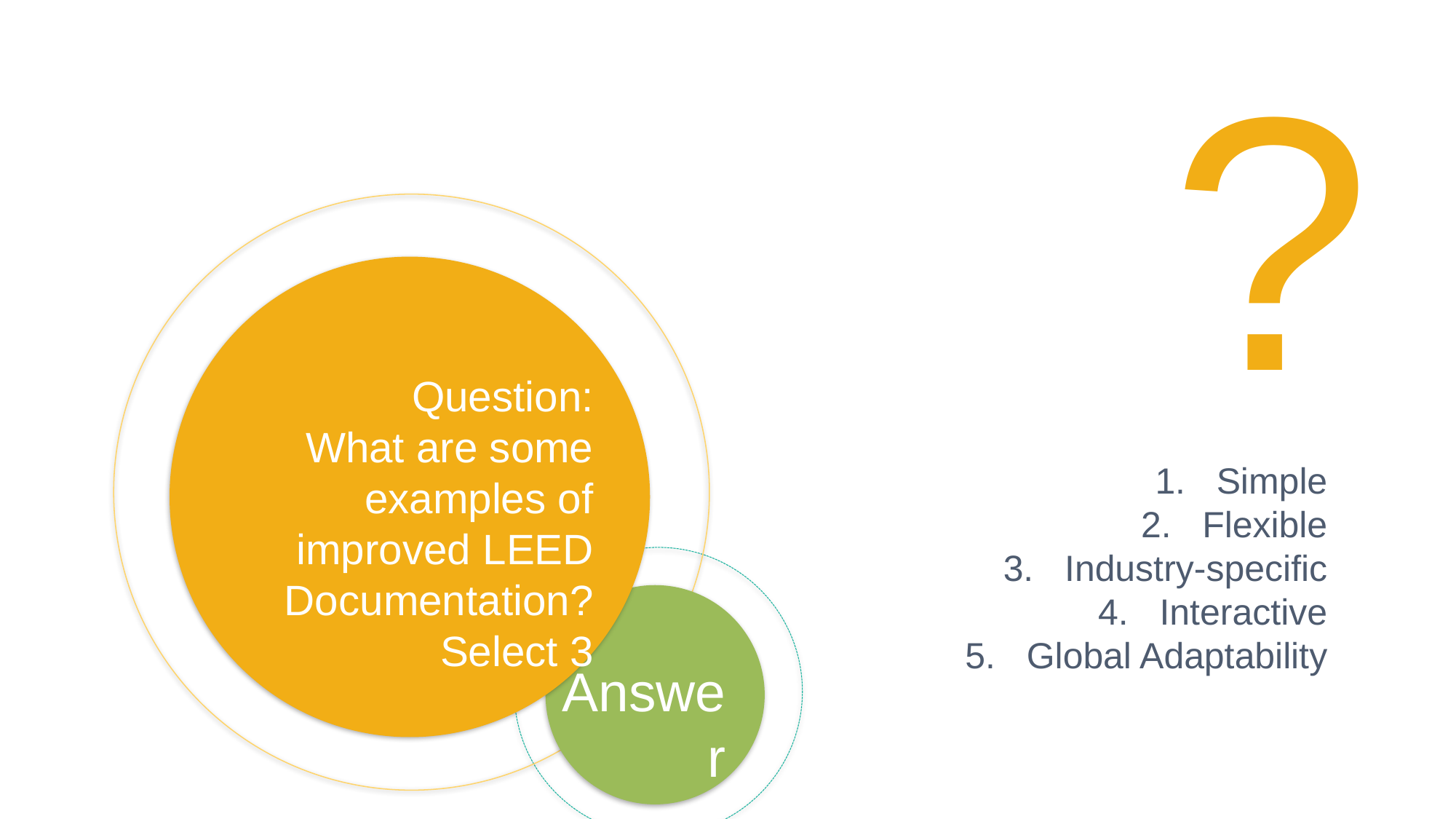

?

Question:
What are some examples of improved LEED Documentation? Select 3
Simple
Flexible
Industry-specific
Interactive
Global Adaptability

Answer